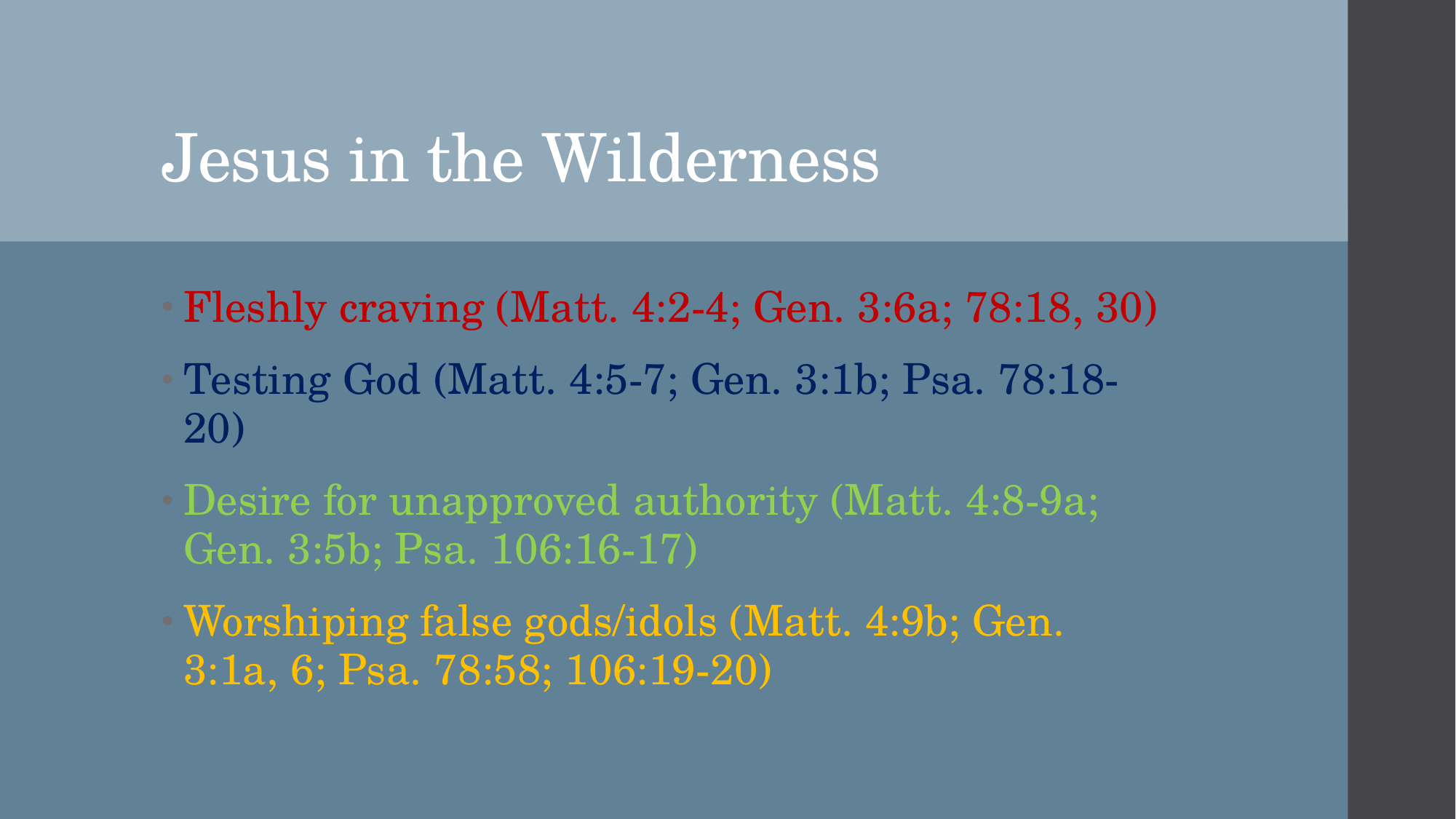

# Jesus in the Wilderness

Fleshly craving (Matt. 4:2-4; Gen. 3:6a; 78:18, 30)
Testing God (Matt. 4:5-7; Gen. 3:1b; Psa. 78:18-20)
Desire for unapproved authority (Matt. 4:8-9a; Gen. 3:5b; Psa. 106:16-17)
Worshiping false gods/idols (Matt. 4:9b; Gen. 3:1a, 6; Psa. 78:58; 106:19-20)